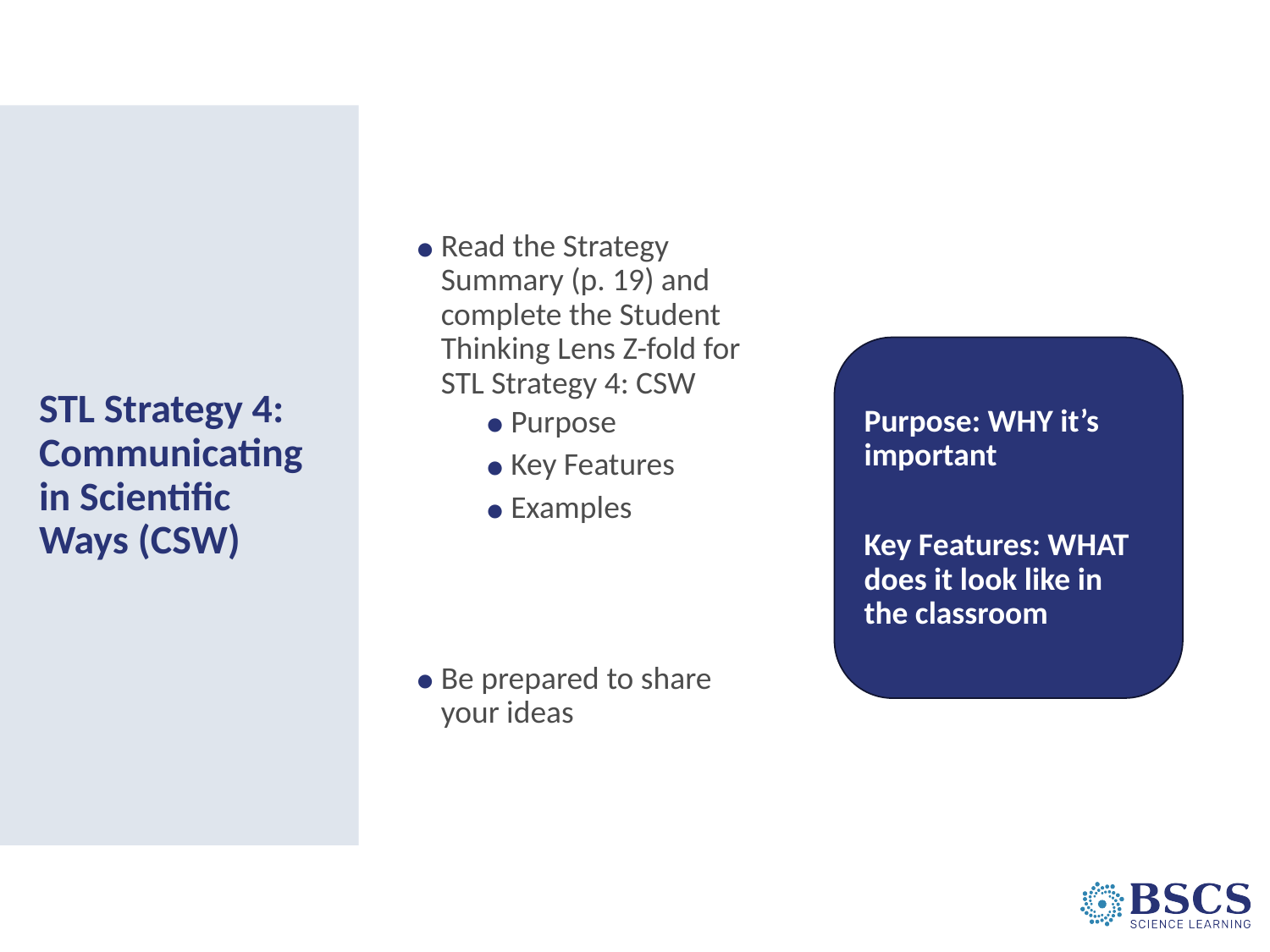

Read the Strategy Summary (p. 19) and complete the Student Thinking Lens Z-fold for STL Strategy 4: CSW
Purpose
Key Features
Examples

Be prepared to share your ideas
# STL Strategy 4: Communicating in Scientific Ways (CSW)
Purpose: WHY it’s important

Key Features: WHAT does it look like in the classroom